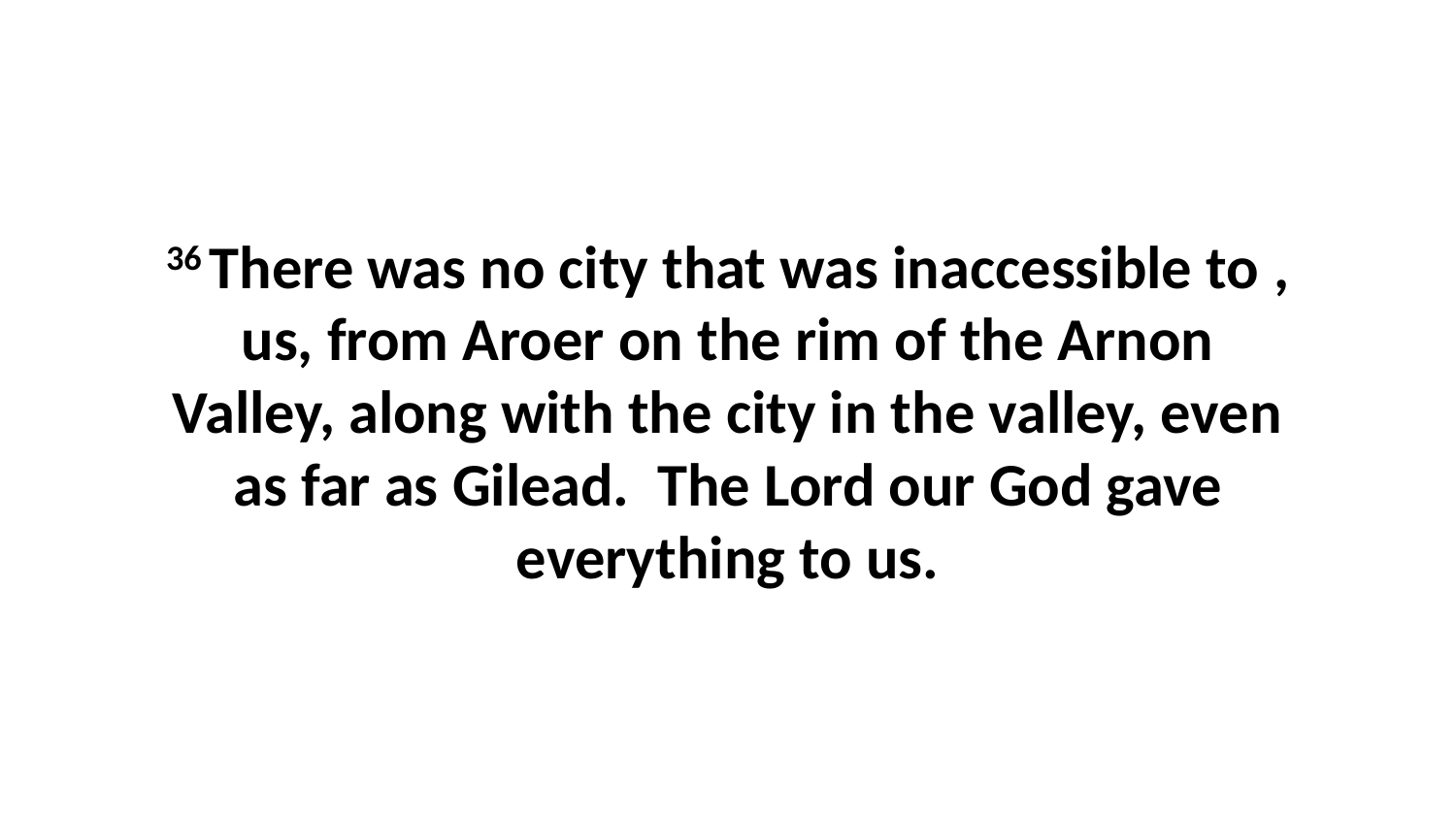

36 There was no city that was inaccessible to , us, from Aroer on the rim of the Arnon Valley, along with the city in the valley, even as far as Gilead.  The Lord our God gave everything to us.